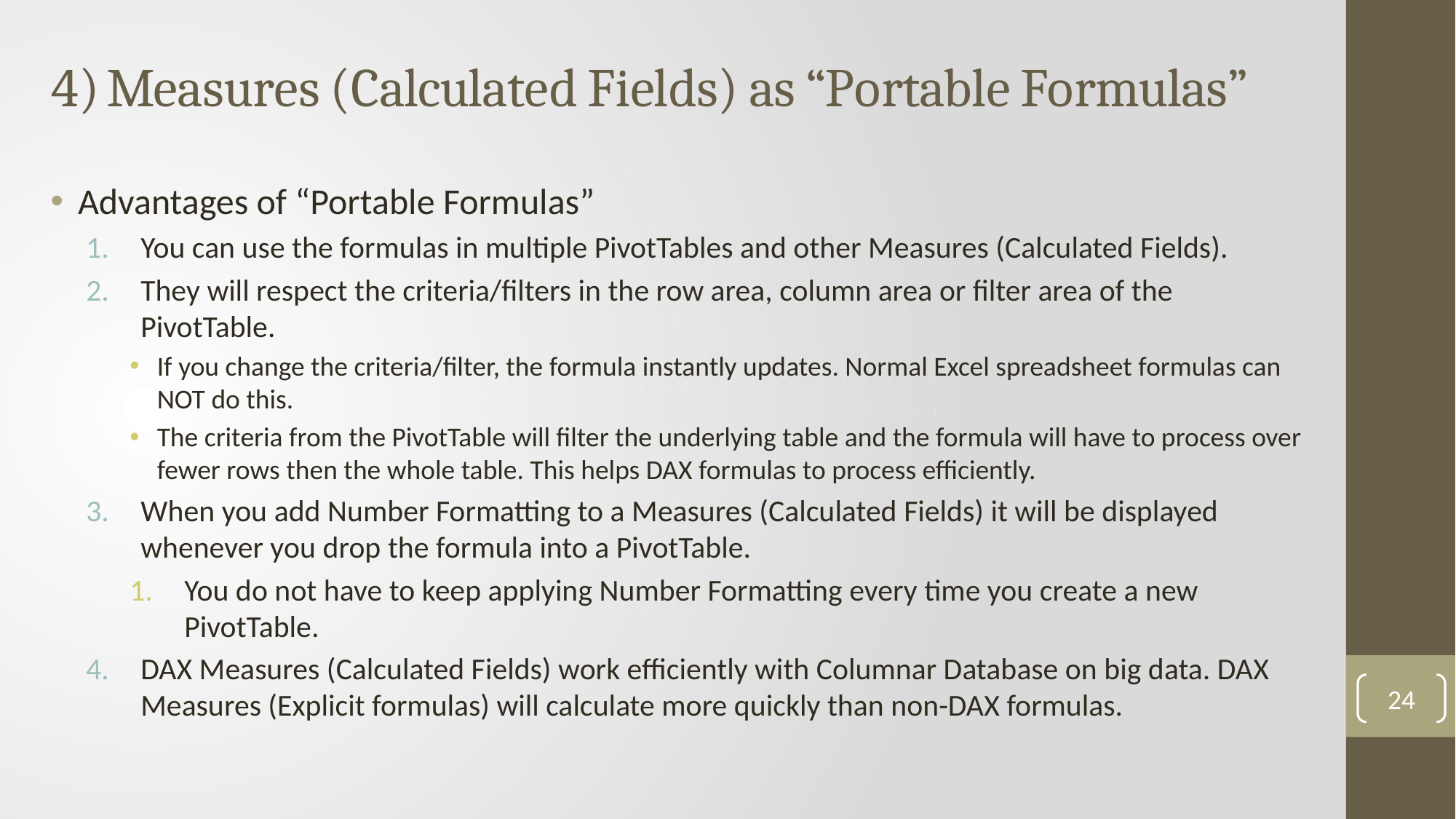

# 4) Measures (Calculated Fields) as “Portable Formulas”
Advantages of “Portable Formulas”
You can use the formulas in multiple PivotTables and other Measures (Calculated Fields).
They will respect the criteria/filters in the row area, column area or filter area of the PivotTable.
If you change the criteria/filter, the formula instantly updates. Normal Excel spreadsheet formulas can NOT do this.
The criteria from the PivotTable will filter the underlying table and the formula will have to process over fewer rows then the whole table. This helps DAX formulas to process efficiently.
When you add Number Formatting to a Measures (Calculated Fields) it will be displayed whenever you drop the formula into a PivotTable.
You do not have to keep applying Number Formatting every time you create a new PivotTable.
DAX Measures (Calculated Fields) work efficiently with Columnar Database on big data. DAX Measures (Explicit formulas) will calculate more quickly than non-DAX formulas.
24